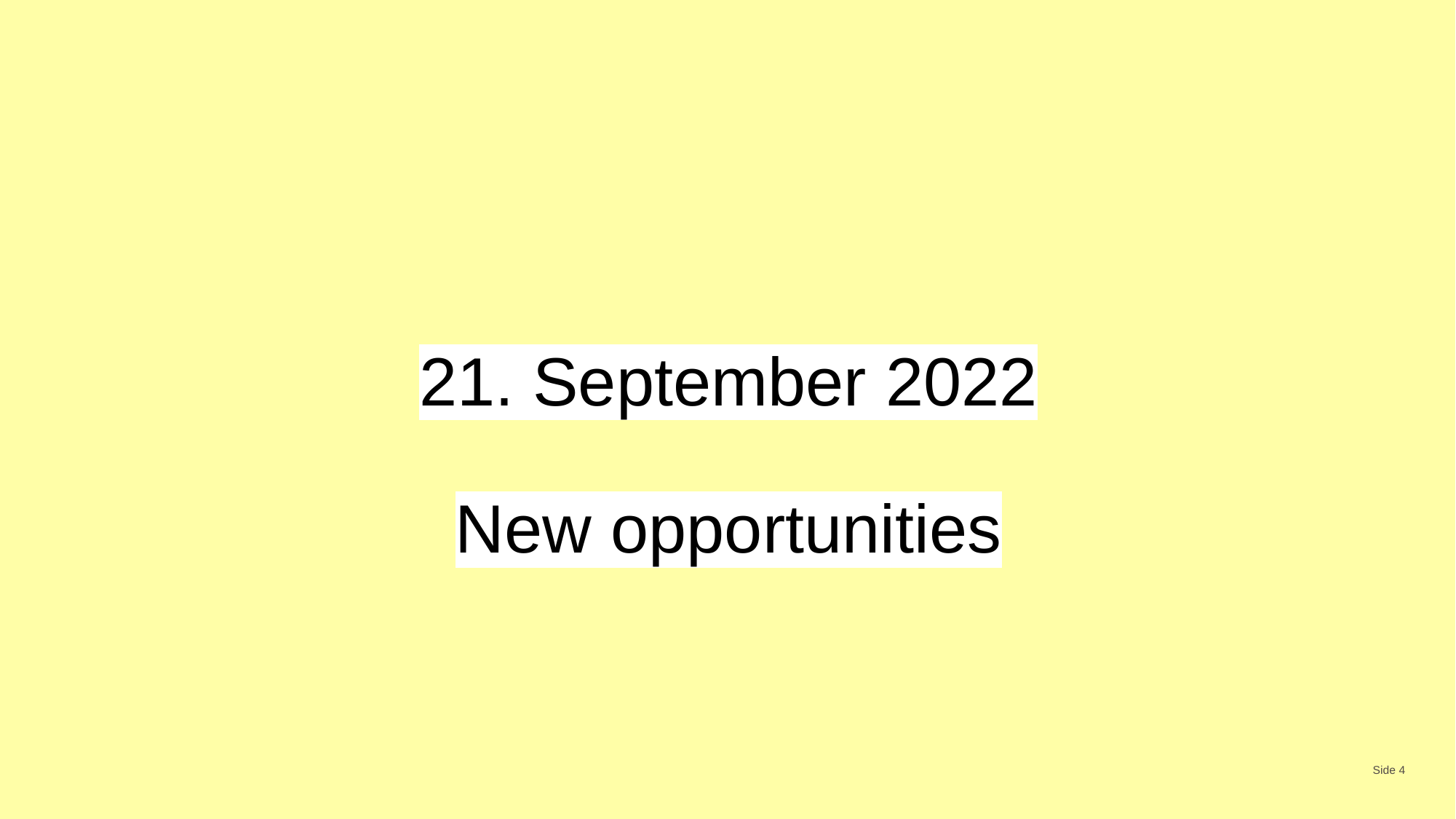

# 21. September 2022 New opportunities
Side 4